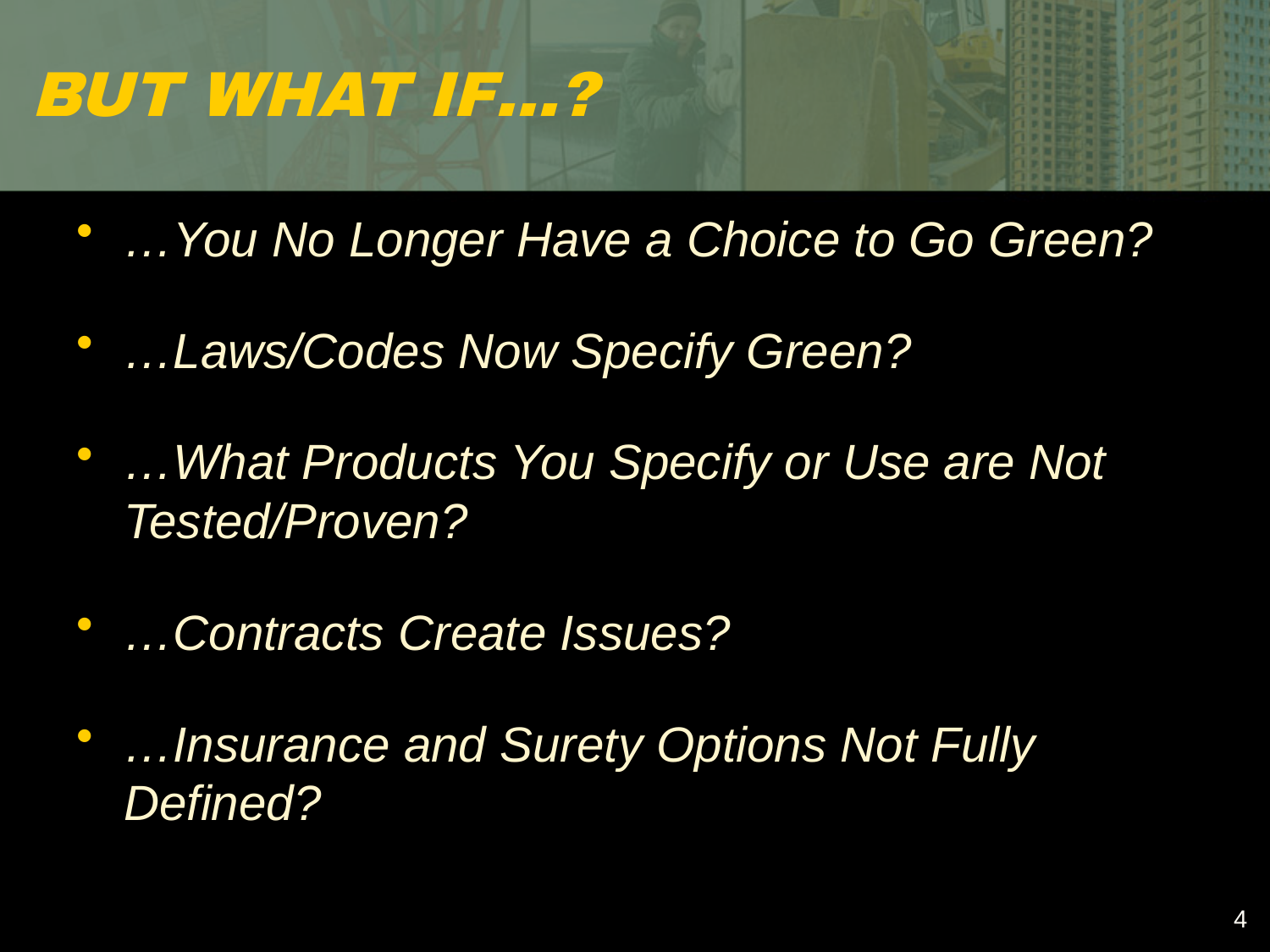

# BUT WHAT IF…?
…You No Longer Have a Choice to Go Green?
…Laws/Codes Now Specify Green?
…What Products You Specify or Use are Not Tested/Proven?
…Contracts Create Issues?
…Insurance and Surety Options Not Fully Defined?

4